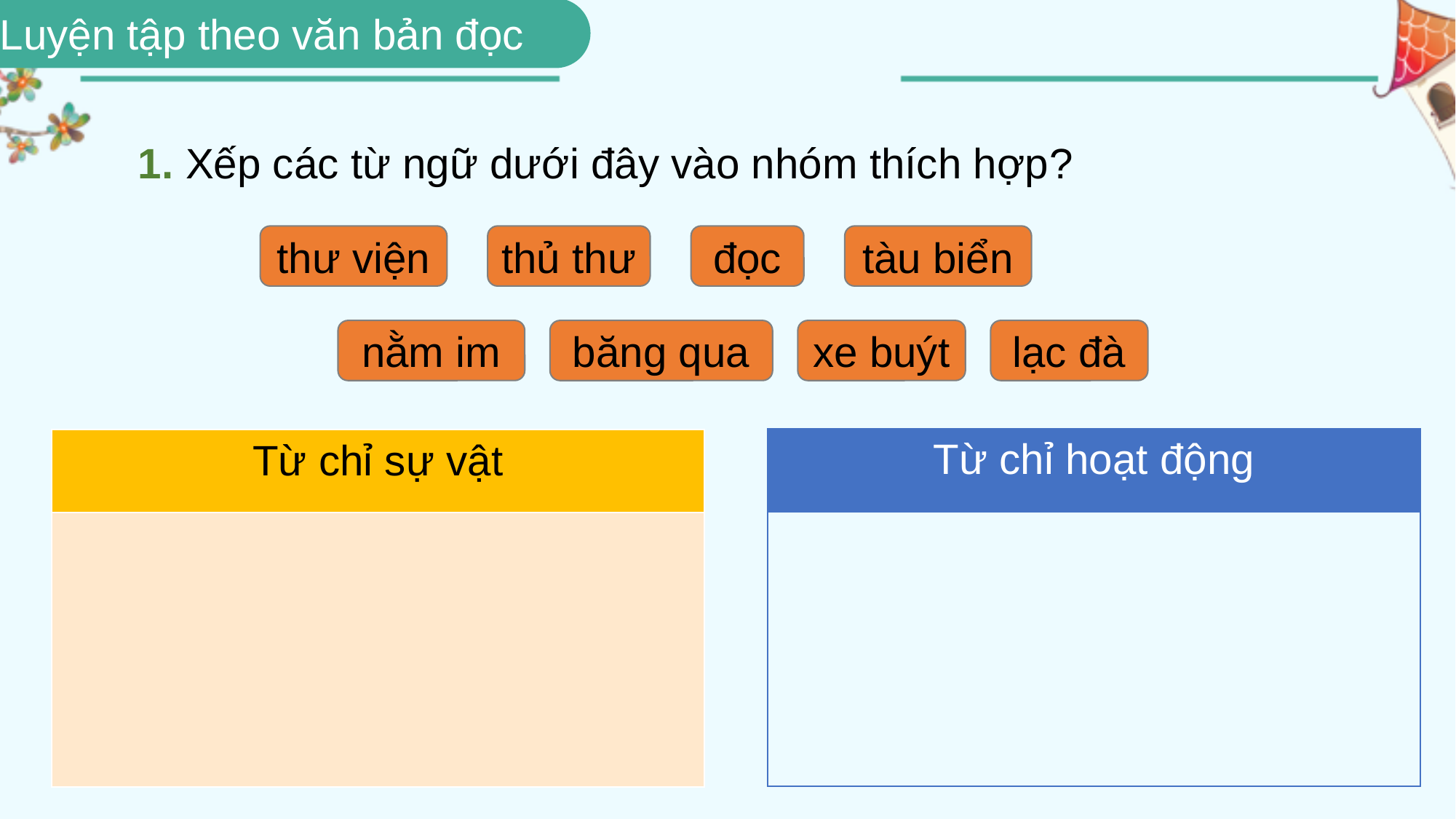

Luyện tập theo văn bản đọc
1. Xếp các từ ngữ dưới đây vào nhóm thích hợp?
đọc
tàu biển
thư viện
thủ thư
xe buýt
lạc đà
nằm im
băng qua
| Từ chỉ hoạt động |
| --- |
|  |
| Từ chỉ sự vật |
| --- |
|  |